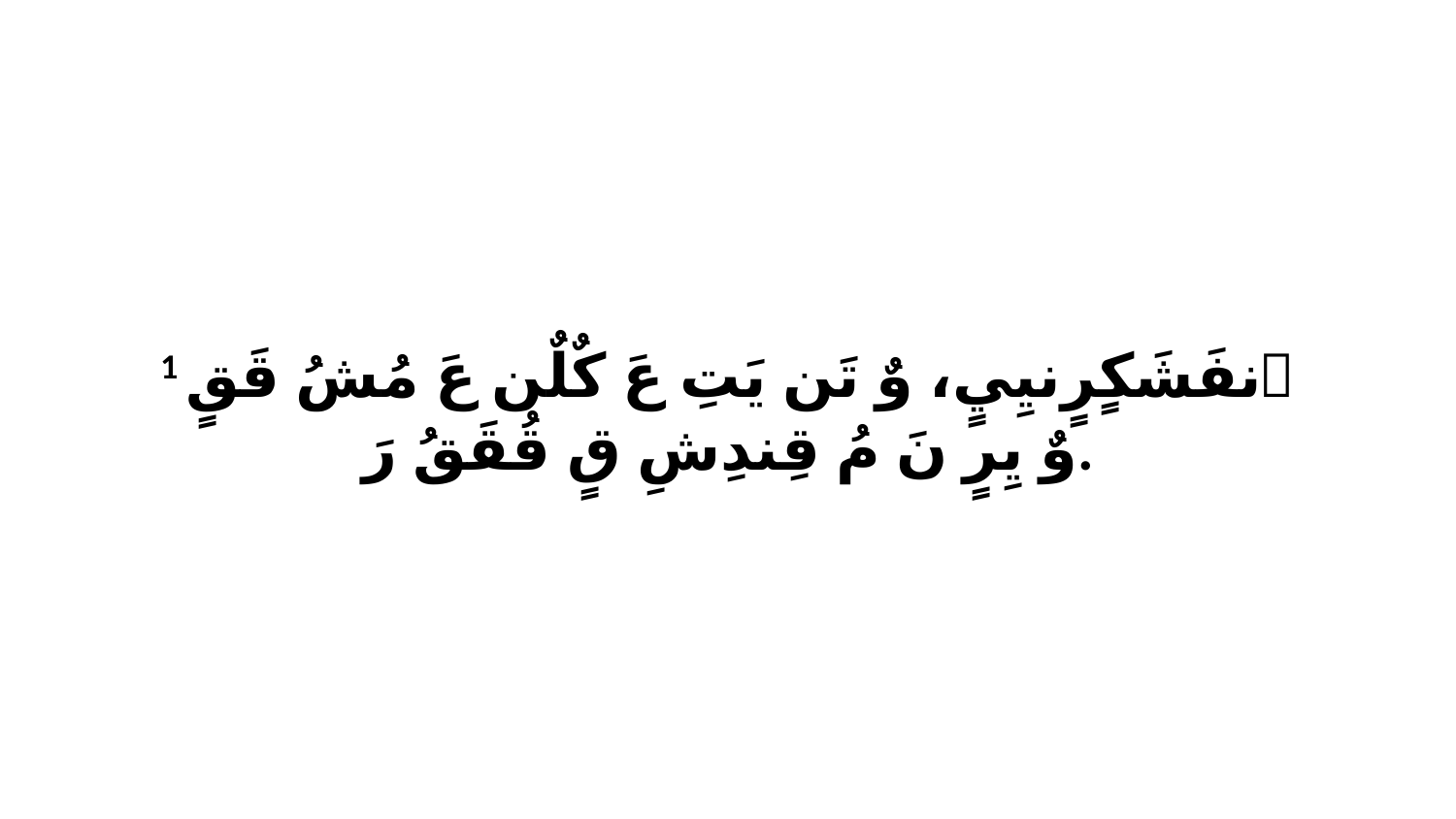

1 ﭑ نفَشَكٍرٍنيِيٍ، وٌ تَن يَتِ عَ كٌلٌن عَ مُشُ قَقٍ وٌ يِرٍ نَ مُ قِندِشِ قٍ قُقَقُ رَ.